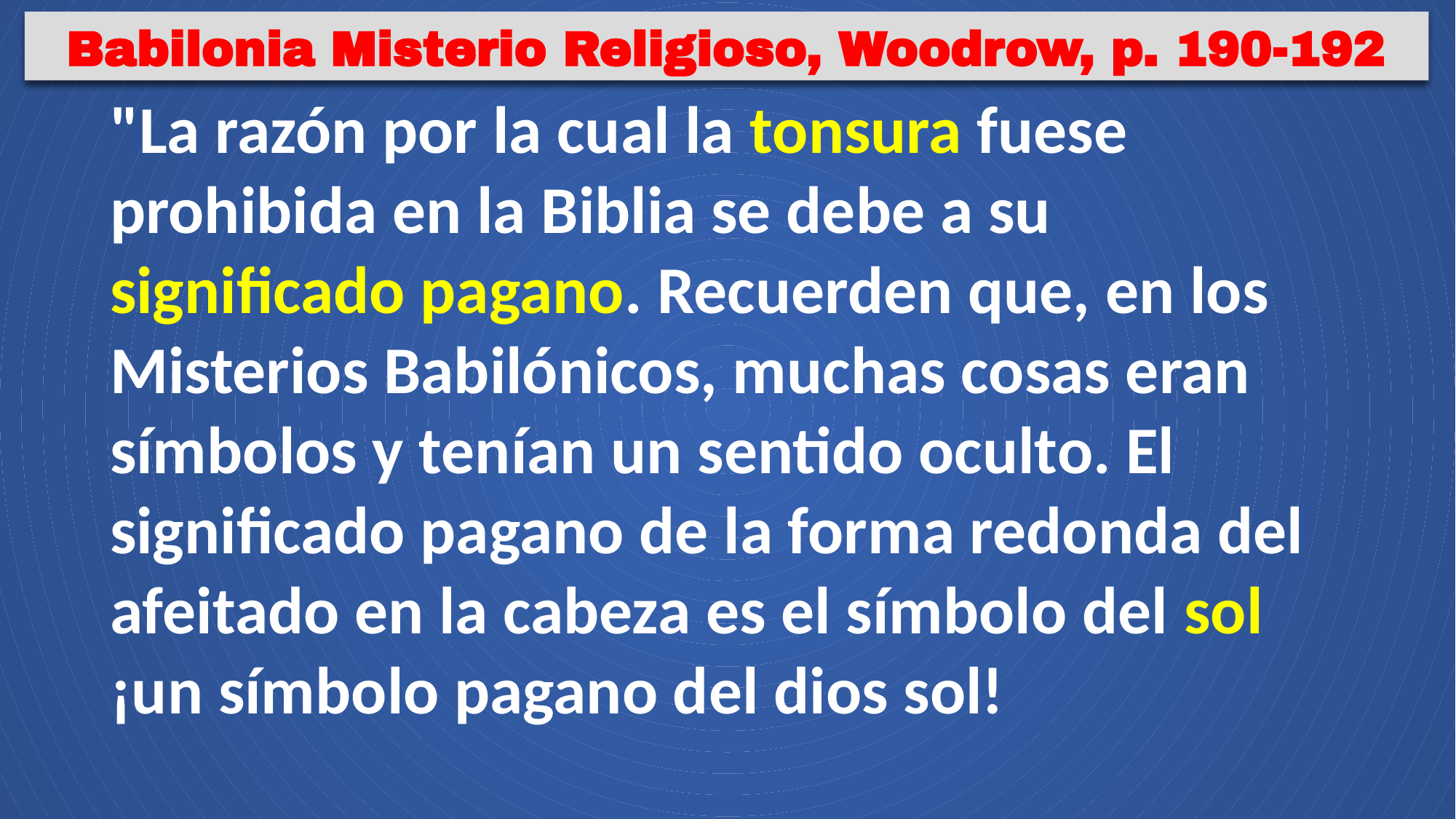

Babilonia Misterio Religioso, Woodrow, p. 190-192
"La razón por la cual la tonsura fuese prohibida en la Biblia se debe a su significado pagano. Recuerden que, en los Misterios Babilónicos, muchas cosas eran símbolos y tenían un sentido oculto. El significado pagano de la forma redonda del afeitado en la cabeza es el símbolo del sol ¡un símbolo pagano del dios sol!